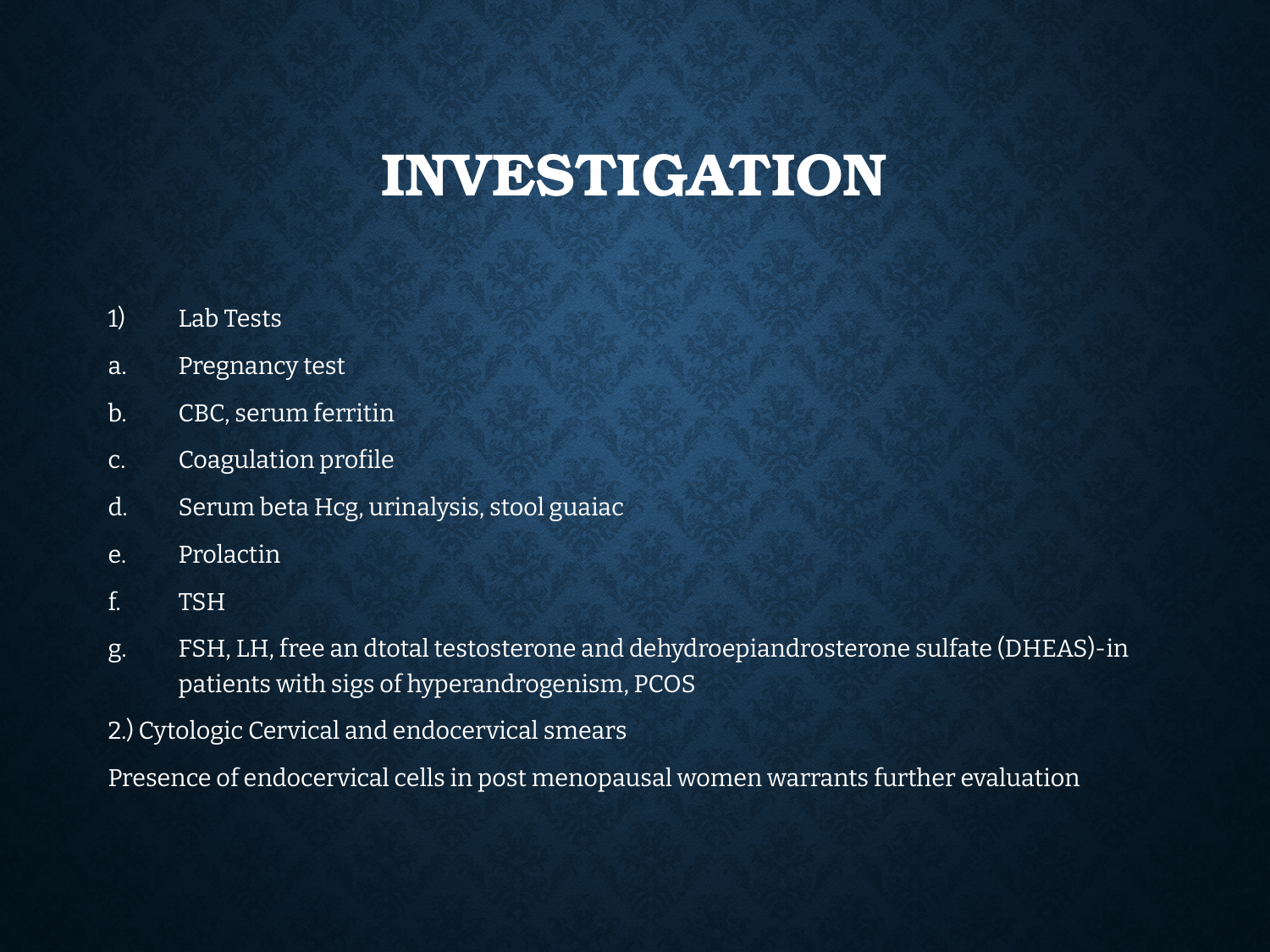

# Investigation
Lab Tests
Pregnancy test
CBC, serum ferritin
Coagulation profile
Serum beta Hcg, urinalysis, stool guaiac
Prolactin
TSH
FSH, LH, free an dtotal testosterone and dehydroepiandrosterone sulfate (DHEAS)-in patients with sigs of hyperandrogenism, PCOS
2.) Cytologic Cervical and endocervical smears
Presence of endocervical cells in post menopausal women warrants further evaluation